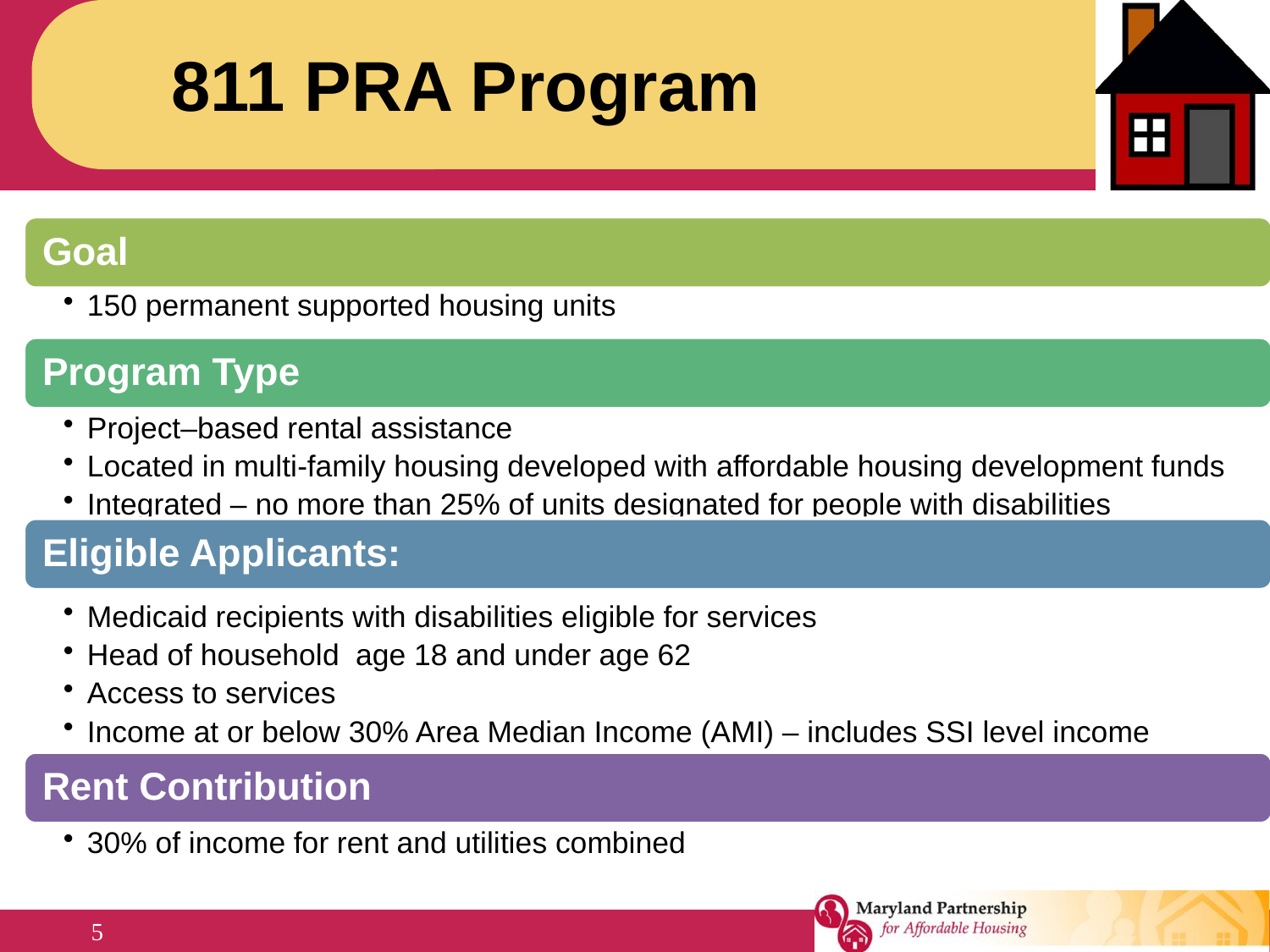

# 811 PRA Program
Goal
150 permanent supported housing units
Program Type
Project–based rental assistance
Located in multi-family housing developed with affordable housing development funds
Integrated – no more than 25% of units designated for people with disabilities
Eligible Applicants:
Medicaid recipients with disabilities eligible for services
Head of household  age 18 and under age 62
Access to services
Income at or below 30% Area Median Income (AMI) – includes SSI level income
Rent Contribution
30% of income for rent and utilities combined
5